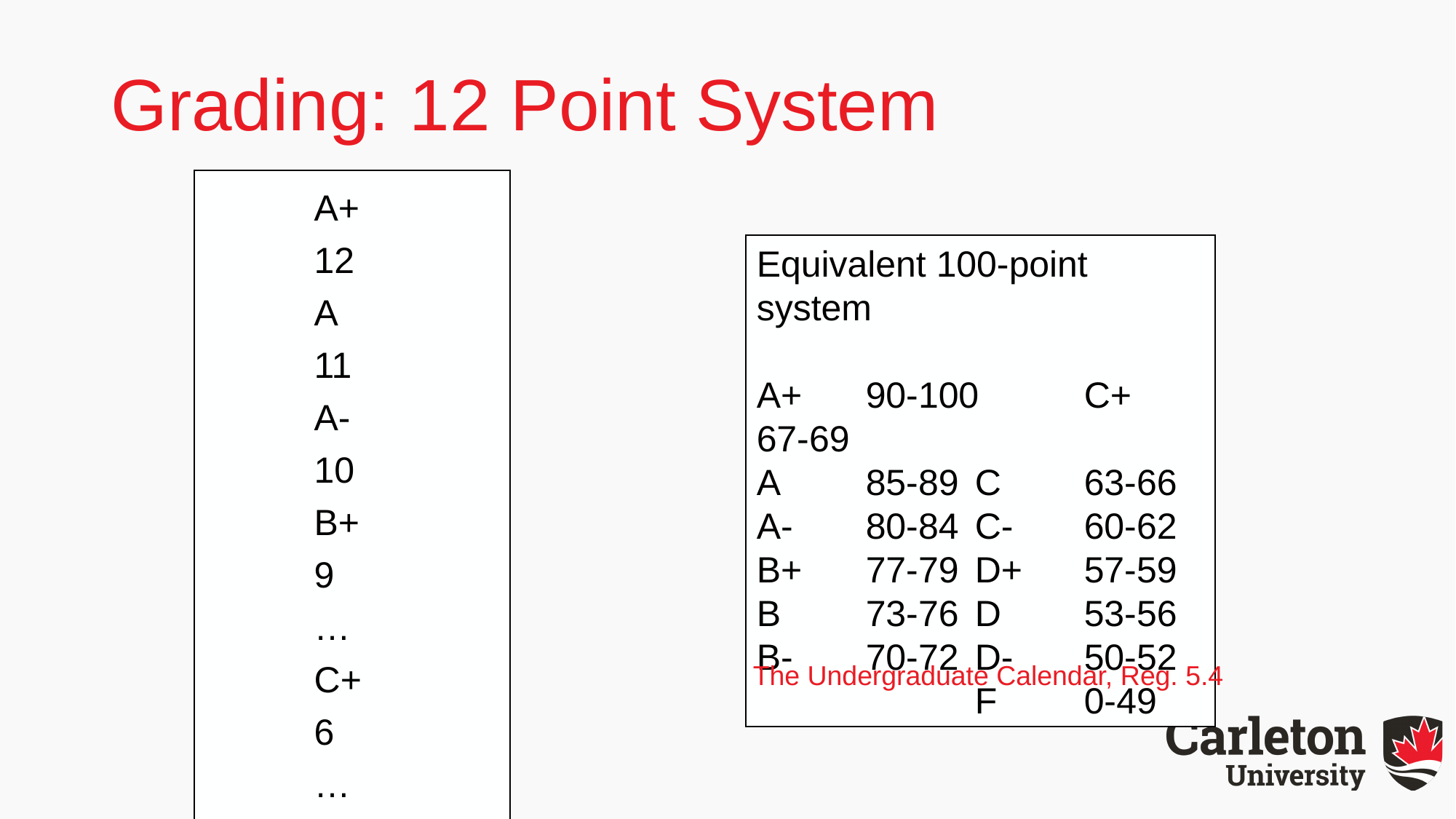

# Grading: 12 Point System
	A+		12
	A		11
	A-		10
	B+	  	9
	…
	C+	  	6
	…
	D+	 	 3
	…
	F	  	 0

Equivalent 100-point system

A+	90-100	C+	67-69
A	85-89	C	63-66
A-	80-84	C-	60-62
B+	77-79	D+	57-59
B	73-76	D	53-56
B-	70-72	D-	50-52
		F	0-49
The Undergraduate Calendar, Reg. 5.4